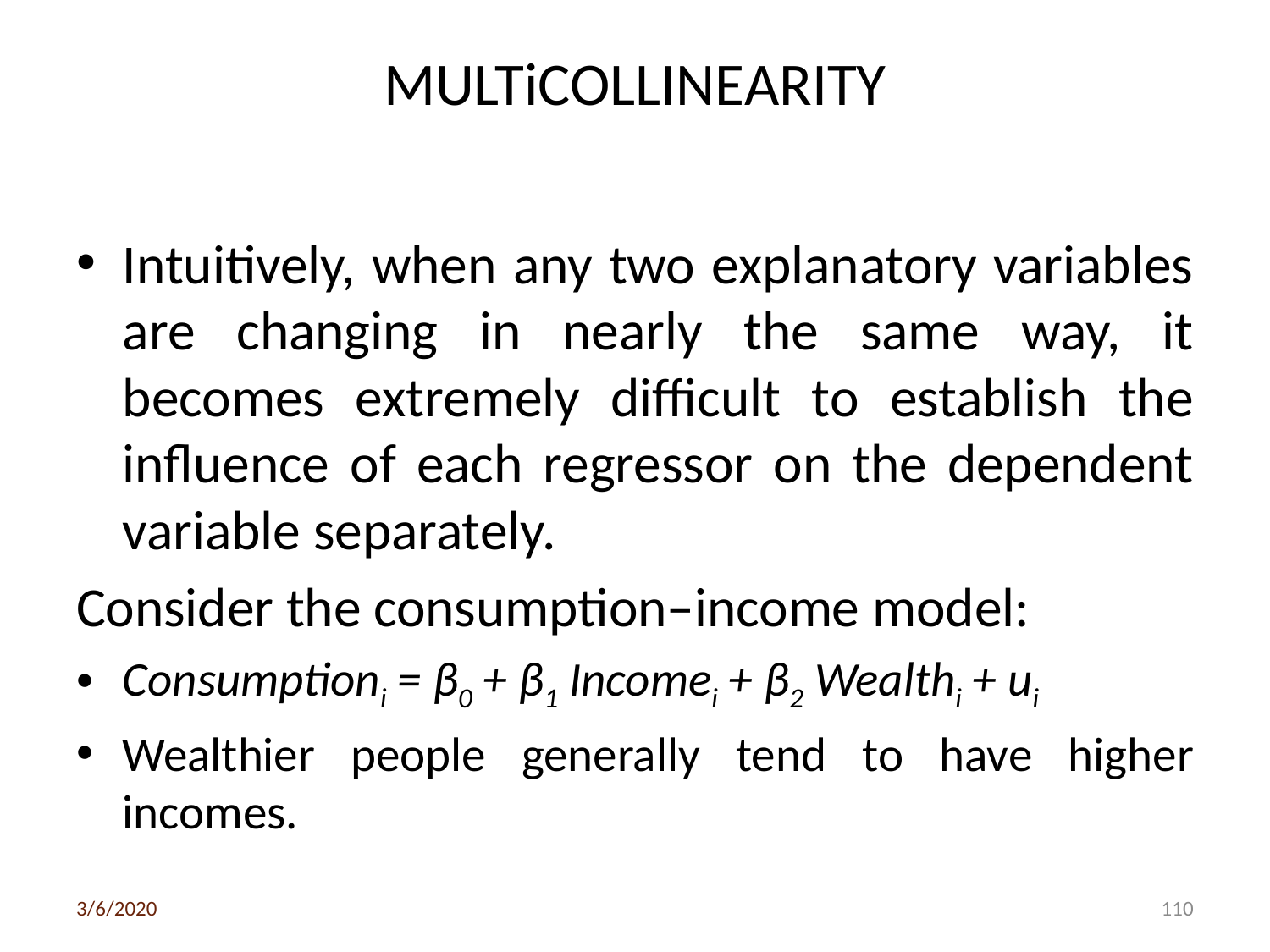

# MULTiCOLLINEARITY
Intuitively, when any two explanatory variables are changing in nearly the same way, it becomes extremely difficult to establish the influence of each regressor on the dependent variable separately.
Consider the consumption–income model:
Consumptioni = β0 + β1 Incomei + β2 Wealthi + ui
Wealthier people generally tend to have higher incomes.

3/6/2020
110